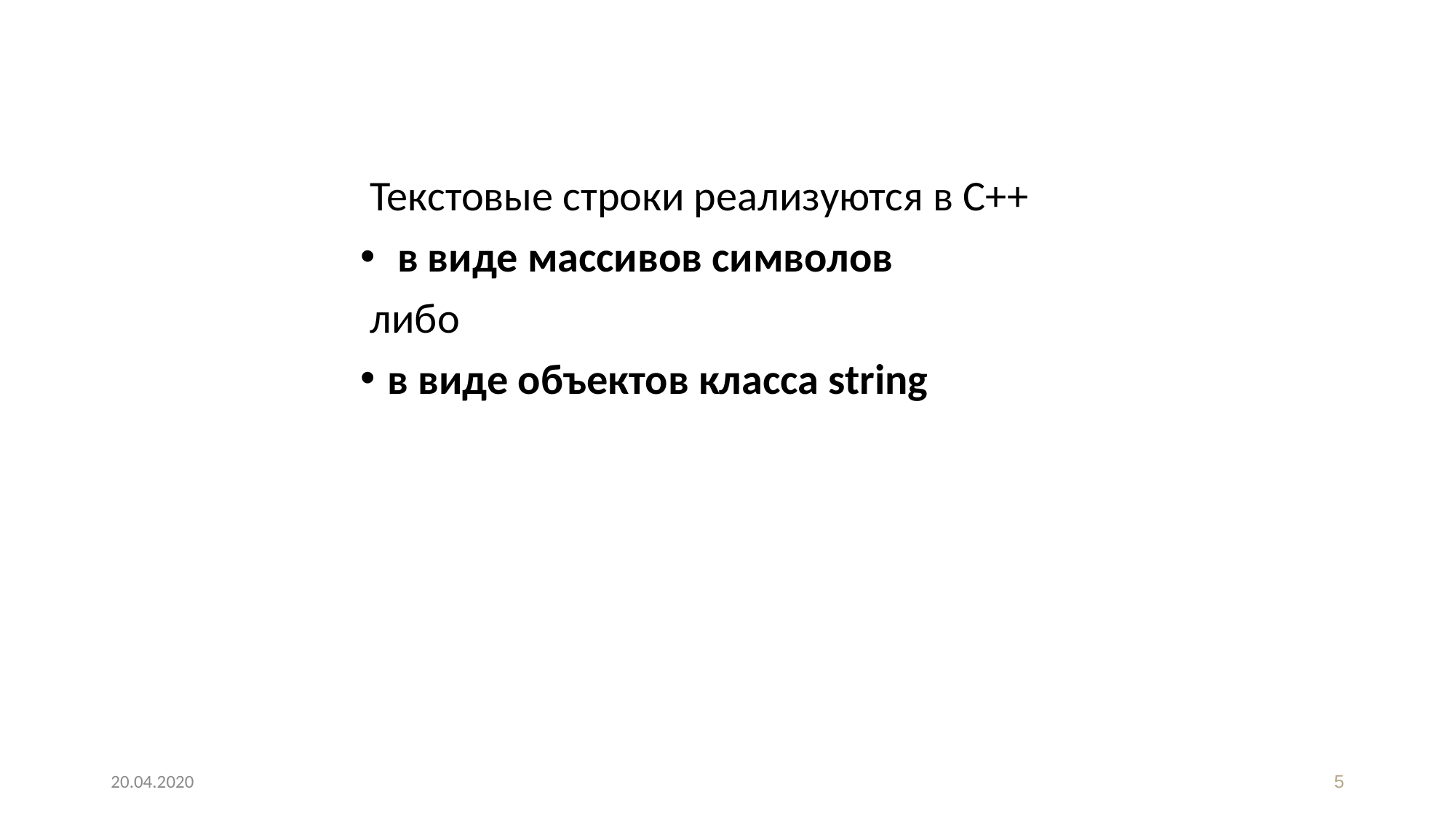

#
Текстовые строки реализуются в C++
 в виде массивов символов
либо
в виде объектов класса string
20.04.2020
5